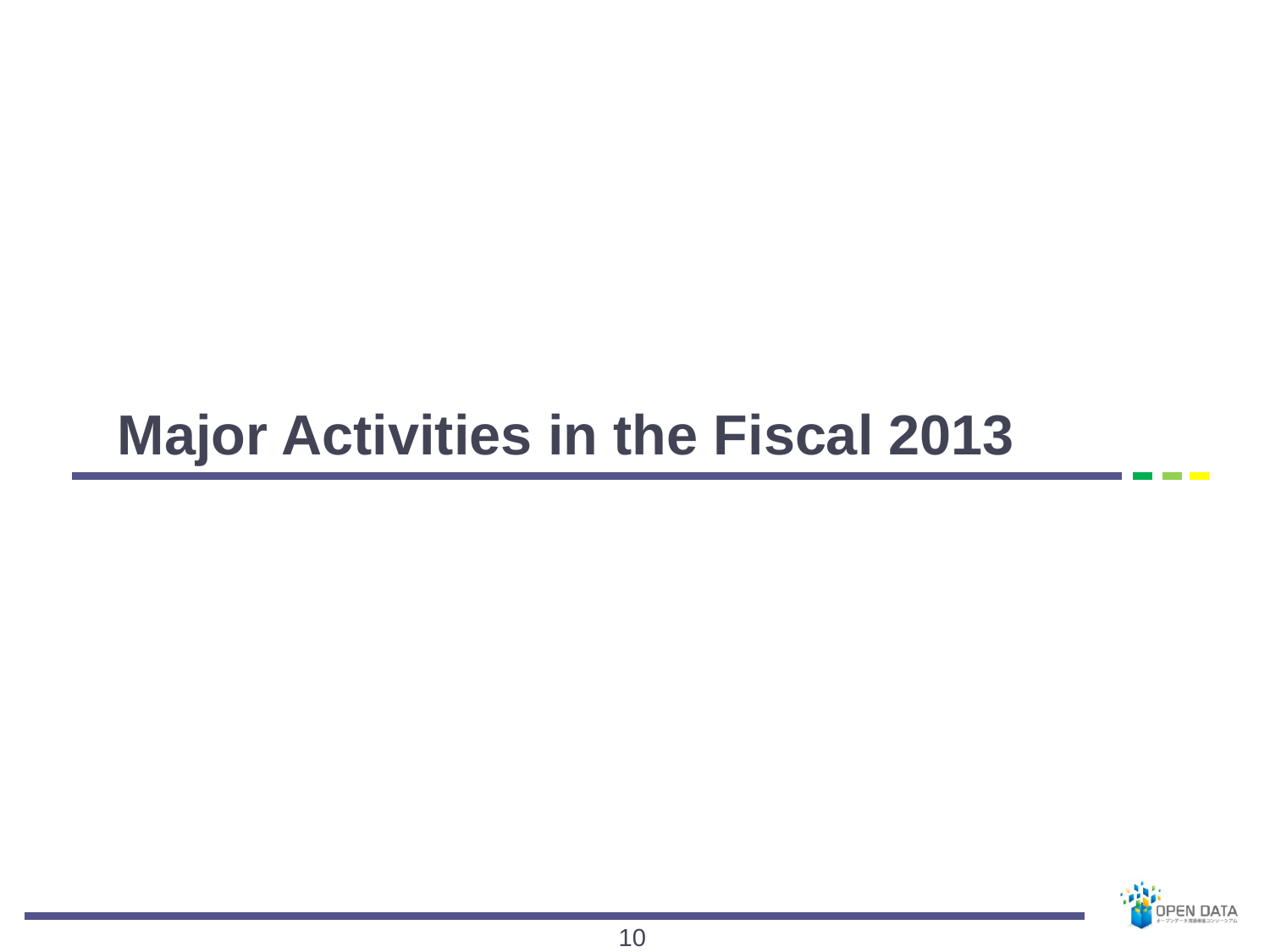

# Major Activities in the Fiscal 2013
10